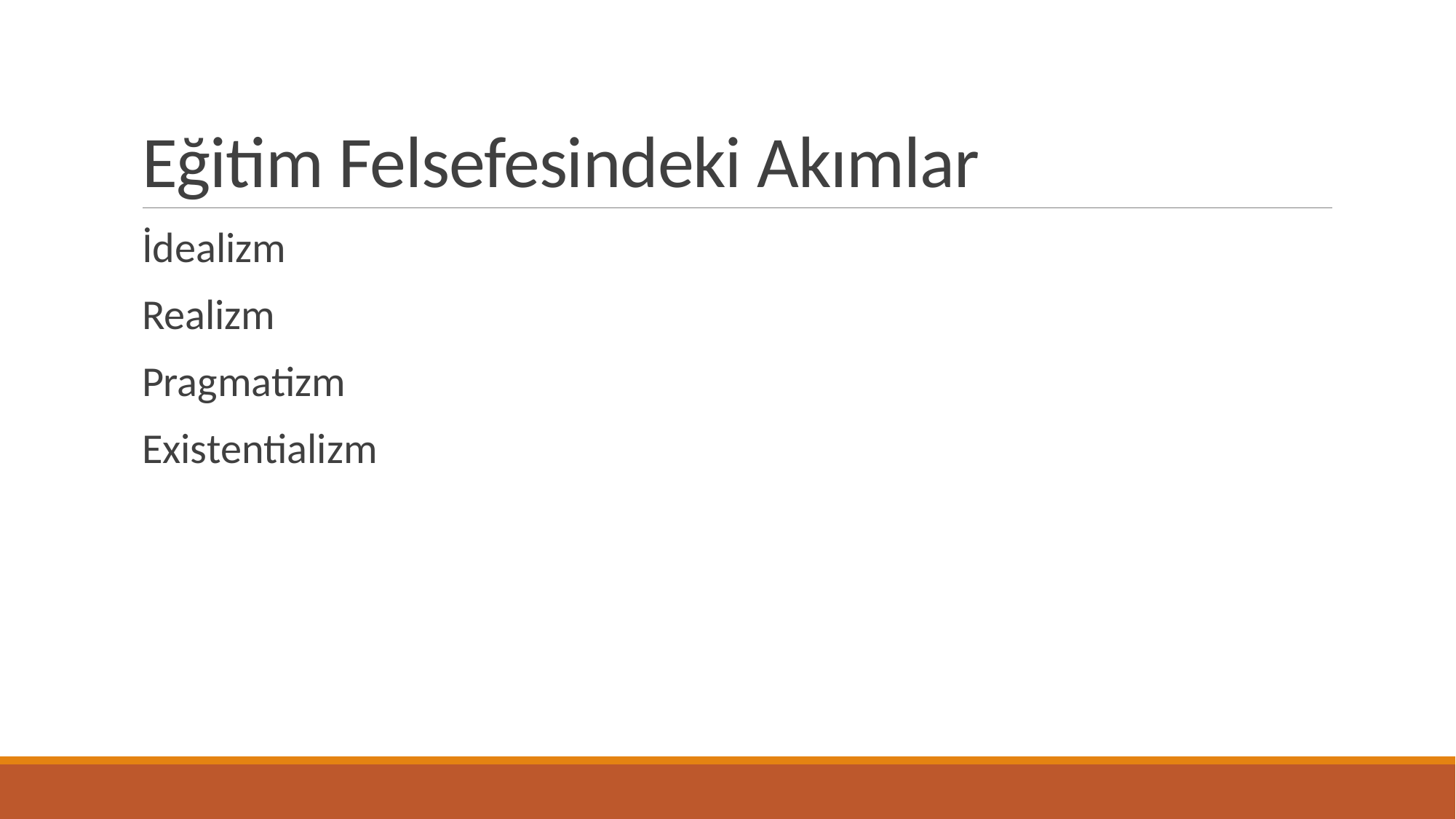

# Eğitim Felsefesindeki Akımlar
İdealizm
Realizm
Pragmatizm
Existentializm